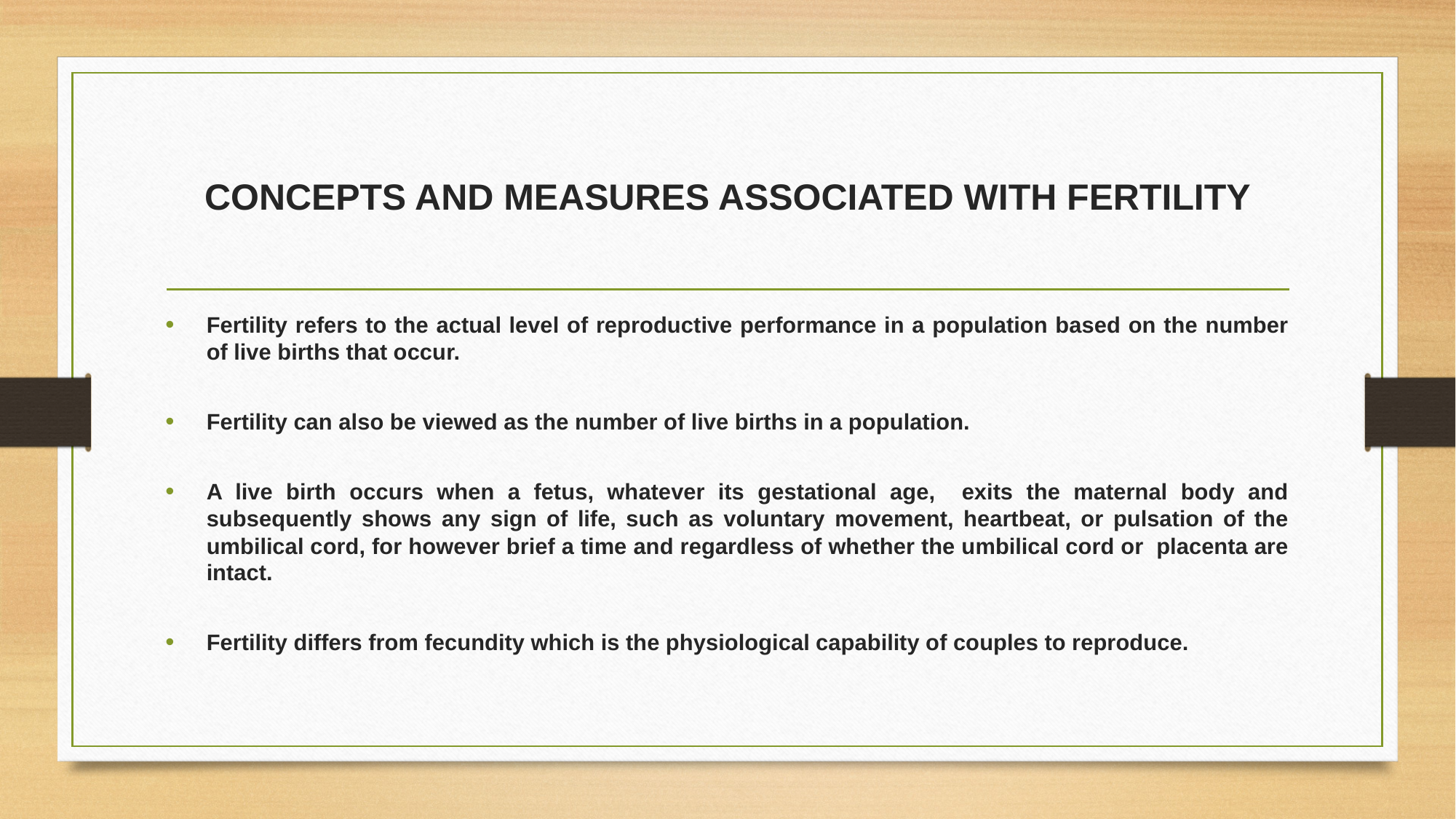

# CONCEPTS AND MEASURES ASSOCIATED WITH FERTILITY
Fertility refers to the actual level of reproductive performance in a population based on the number of live births that occur.

Fertility can also be viewed as the number of live births in a population.

A live birth occurs when a fetus, whatever its gestational age,  exits the maternal body and subsequently shows any sign of life, such as voluntary movement, heartbeat, or pulsation of the umbilical cord, for however brief a time and regardless of whether the umbilical cord or  placenta are intact.

Fertility differs from fecundity which is the physiological capability of couples to reproduce.